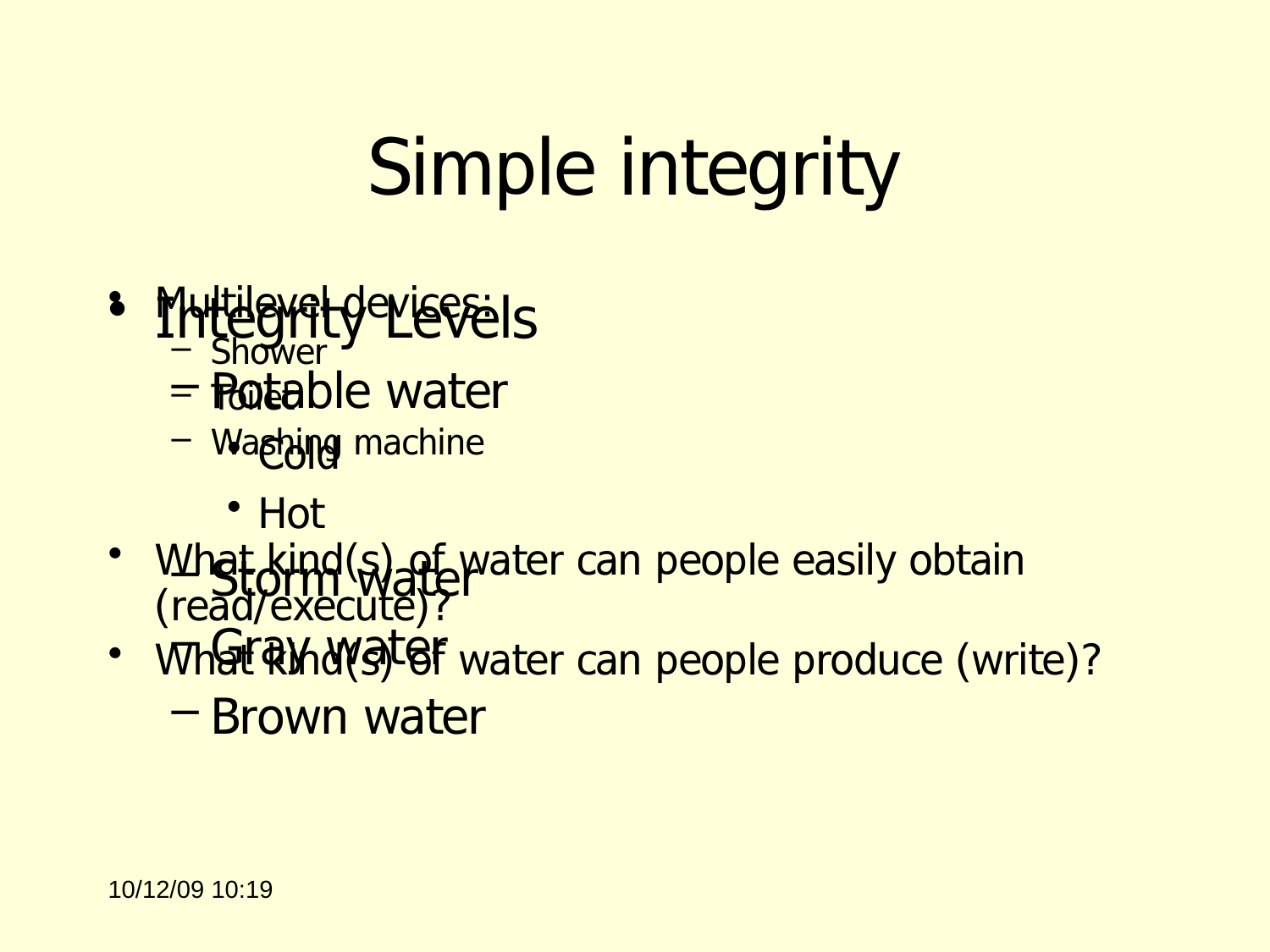

# Simple integrity
Integrity Levels
Potable water
Cold
Hot
Storm water
Gray water
Brown water
Multilevel devices:
Shower
Toilet
Washing machine

What kind(s) of water can people easily obtain (read/execute)?
What kind(s) of water can people produce (write)?
10/12/09 10:19